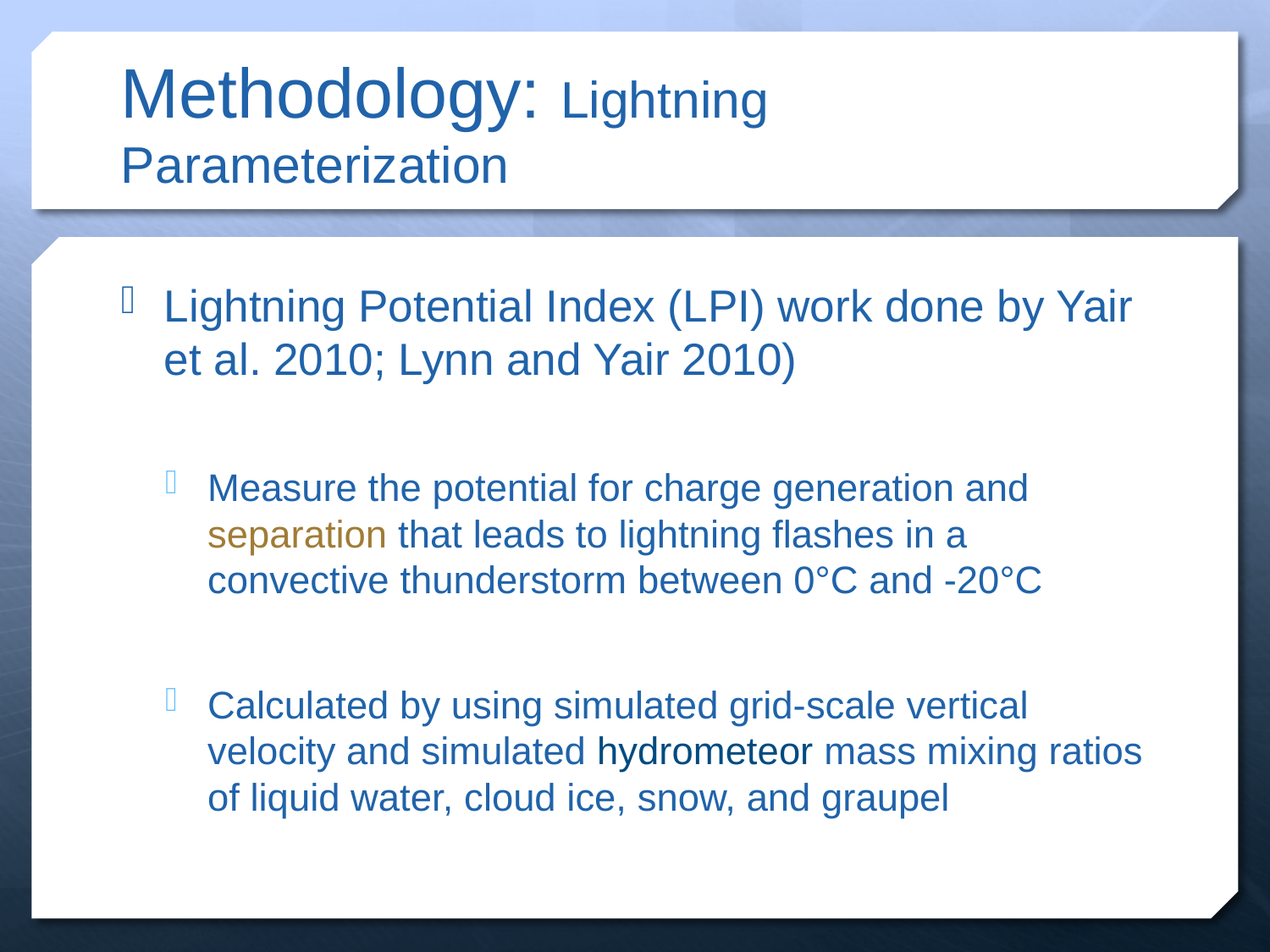

# Methodology: Lightning Parameterization
Lightning Potential Index (LPI) work done by Yair et al. 2010; Lynn and Yair 2010)

Measure the potential for charge generation and separation that leads to lightning flashes in a convective thunderstorm between 0°C and -20°C

Calculated by using simulated grid-scale vertical velocity and simulated hydrometeor mass mixing ratios of liquid water, cloud ice, snow, and graupel